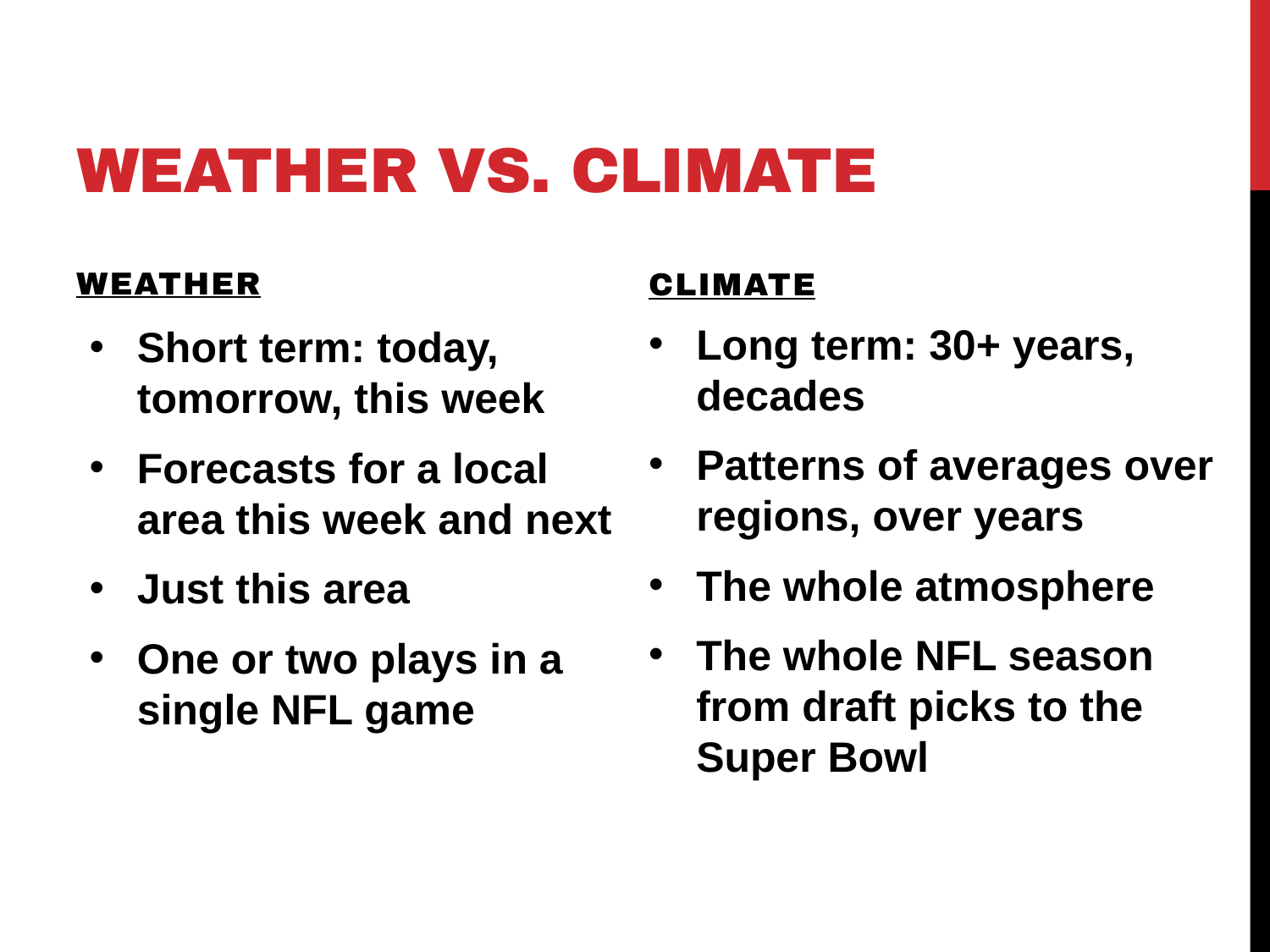

# Weather vs. climate
weather
climate
Long term: 30+ years, decades
Patterns of averages over regions, over years
The whole atmosphere
The whole NFL season from draft picks to the Super Bowl
Short term: today, tomorrow, this week
Forecasts for a local area this week and next
Just this area
One or two plays in a single NFL game